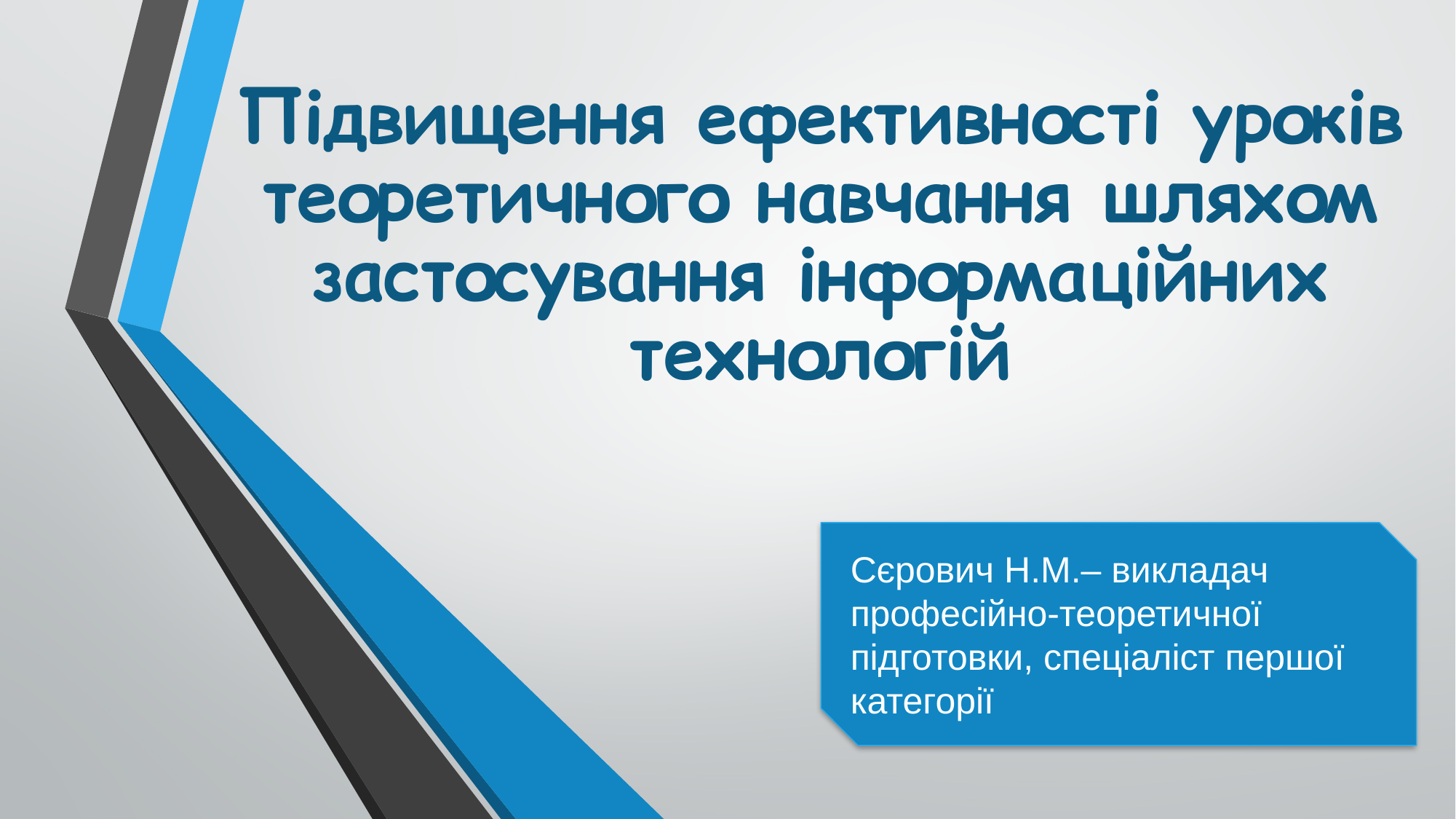

# Підвищення ефективності уроків теоретичного навчання шляхом застосування інформаційних технологій
Сєрович Н.М.– викладач професійно-теоретичної підготовки, спеціаліст першої категорії